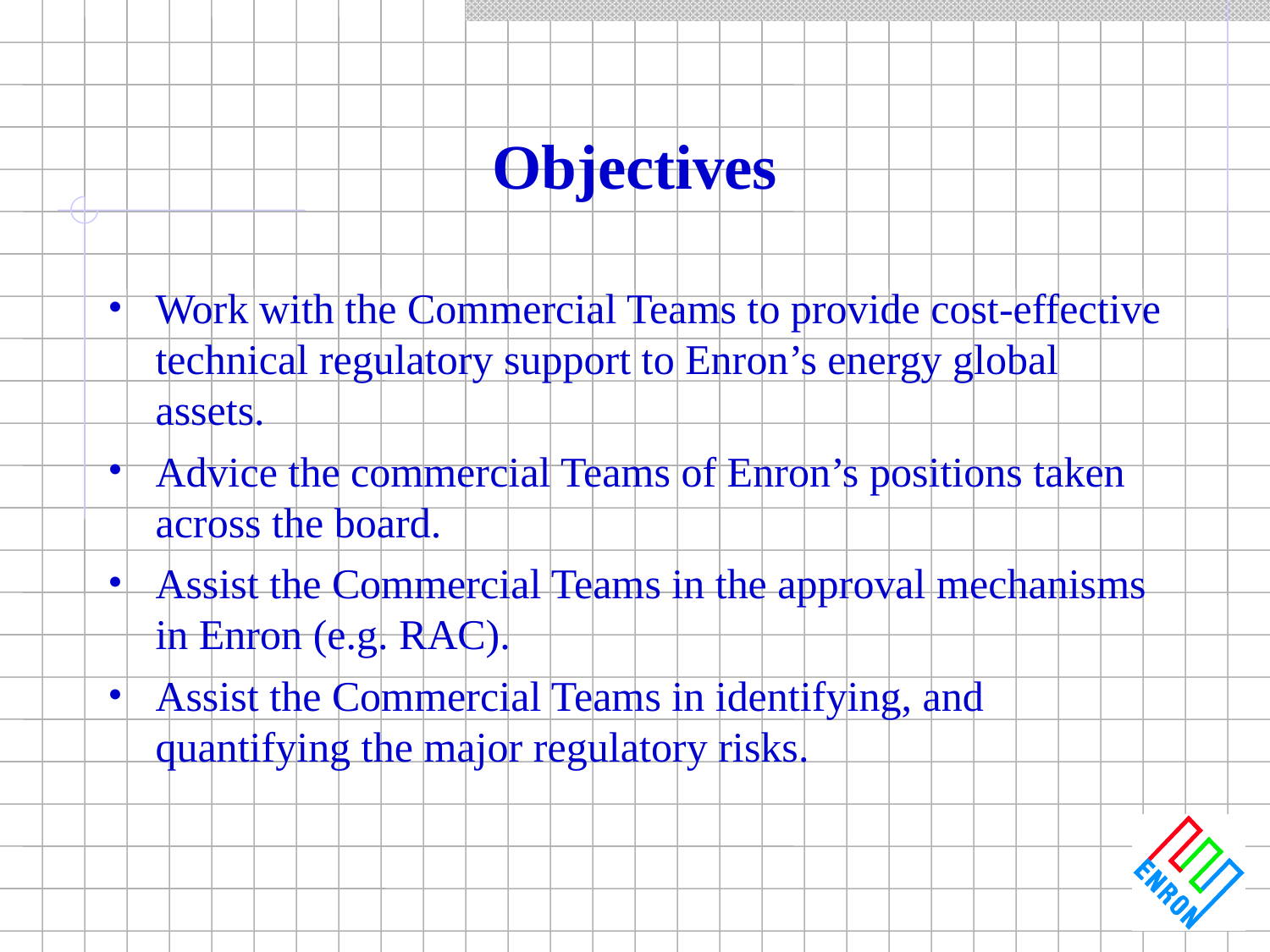

# Objectives
Work with the Commercial Teams to provide cost-effective technical regulatory support to Enron’s energy global assets.
Advice the commercial Teams of Enron’s positions taken across the board.
Assist the Commercial Teams in the approval mechanisms in Enron (e.g. RAC).
Assist the Commercial Teams in identifying, and quantifying the major regulatory risks.